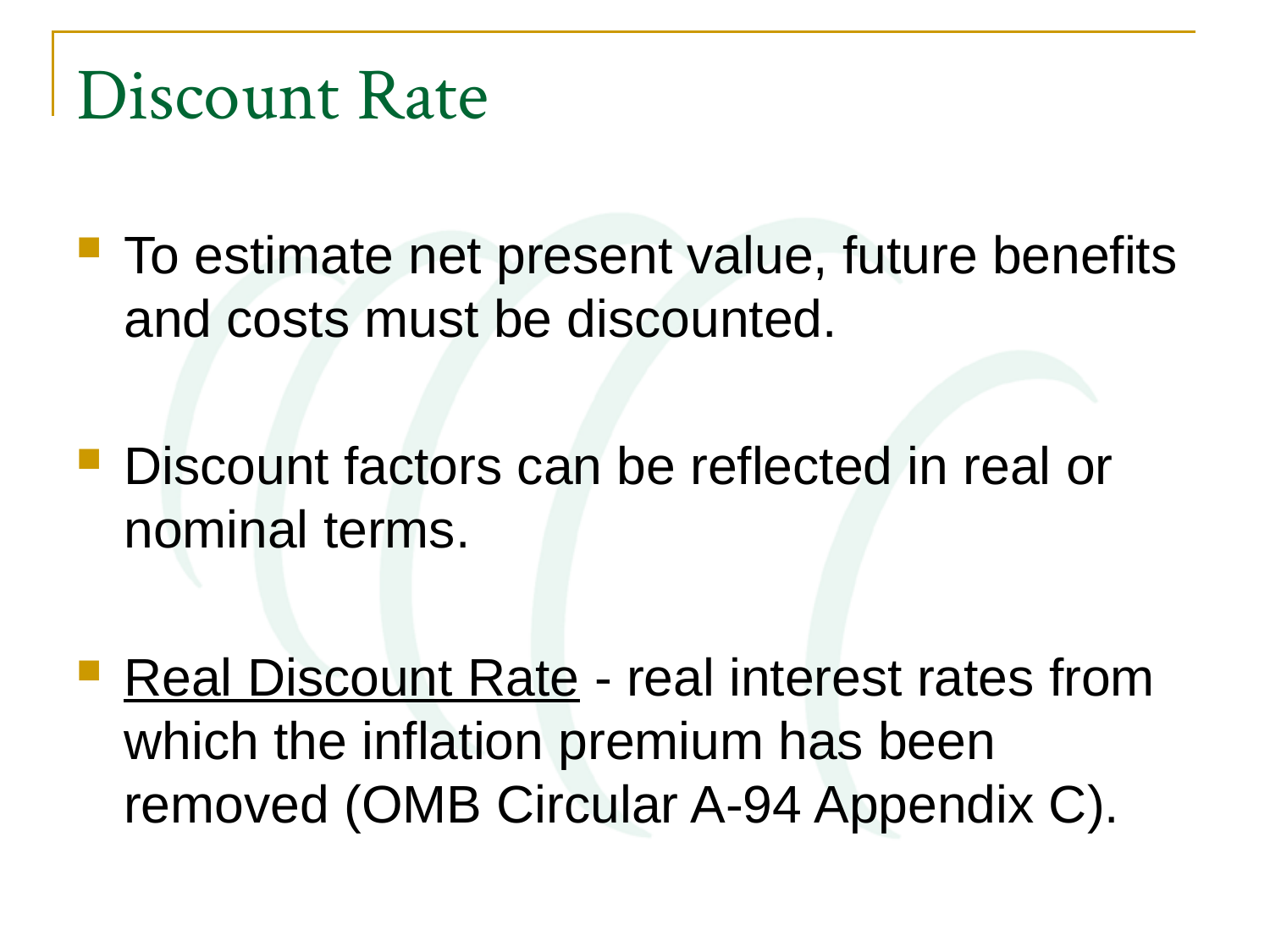

# Discount Rate
To estimate net present value, future benefits and costs must be discounted.

Discount factors can be reflected in real or nominal terms.

Real Discount Rate - real interest rates from which the inflation premium has been removed (OMB Circular A-94 Appendix C).